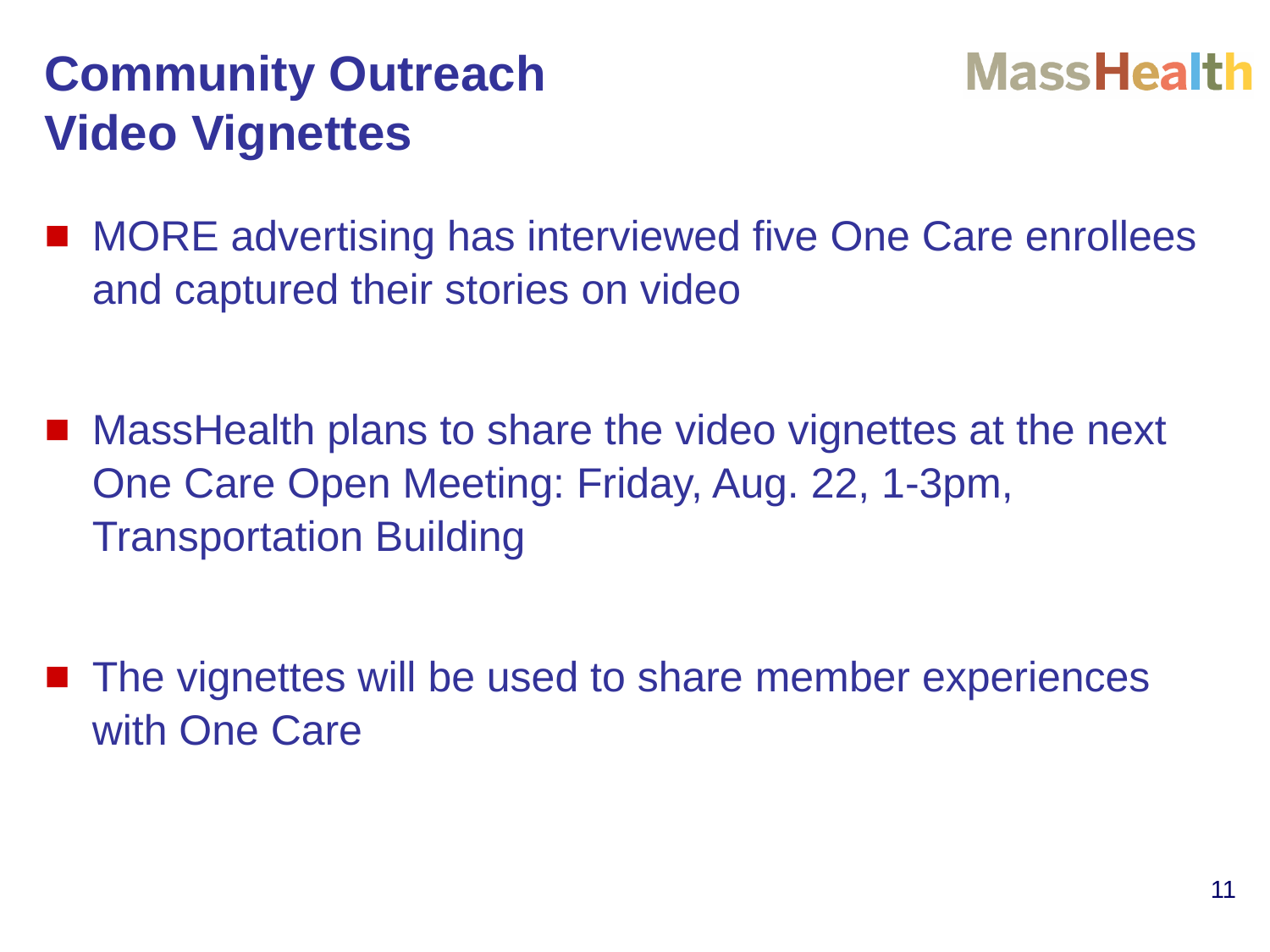

Community Outreach
Video Vignettes
MORE advertising has interviewed five One Care enrollees and captured their stories on video

MassHealth plans to share the video vignettes at the next One Care Open Meeting: Friday, Aug. 22, 1-3pm, Transportation Building

The vignettes will be used to share member experiences with One Care
11